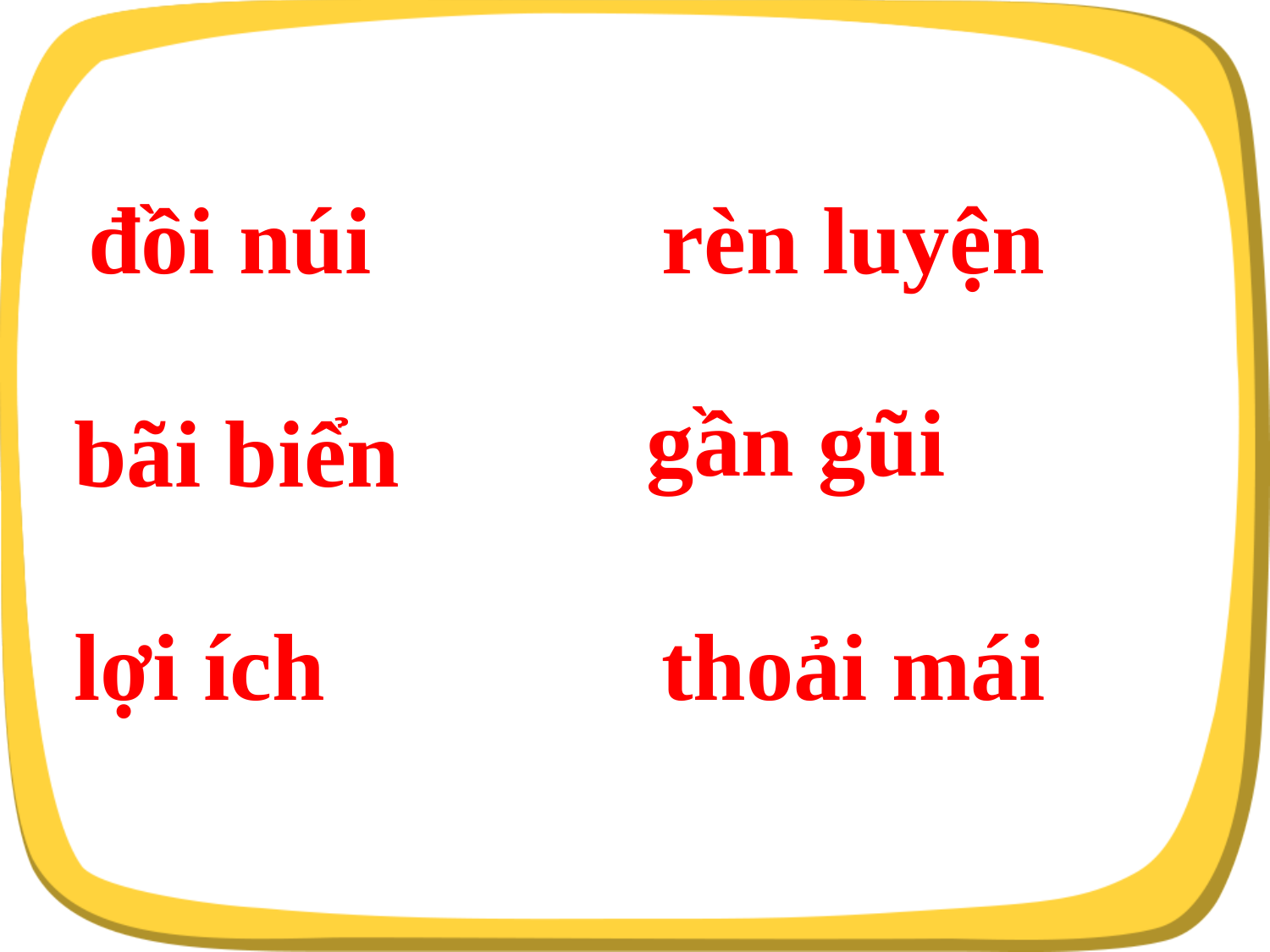

đồi núi
rèn luyện
gần gũi
bãi biển
lợi ích
thoải mái